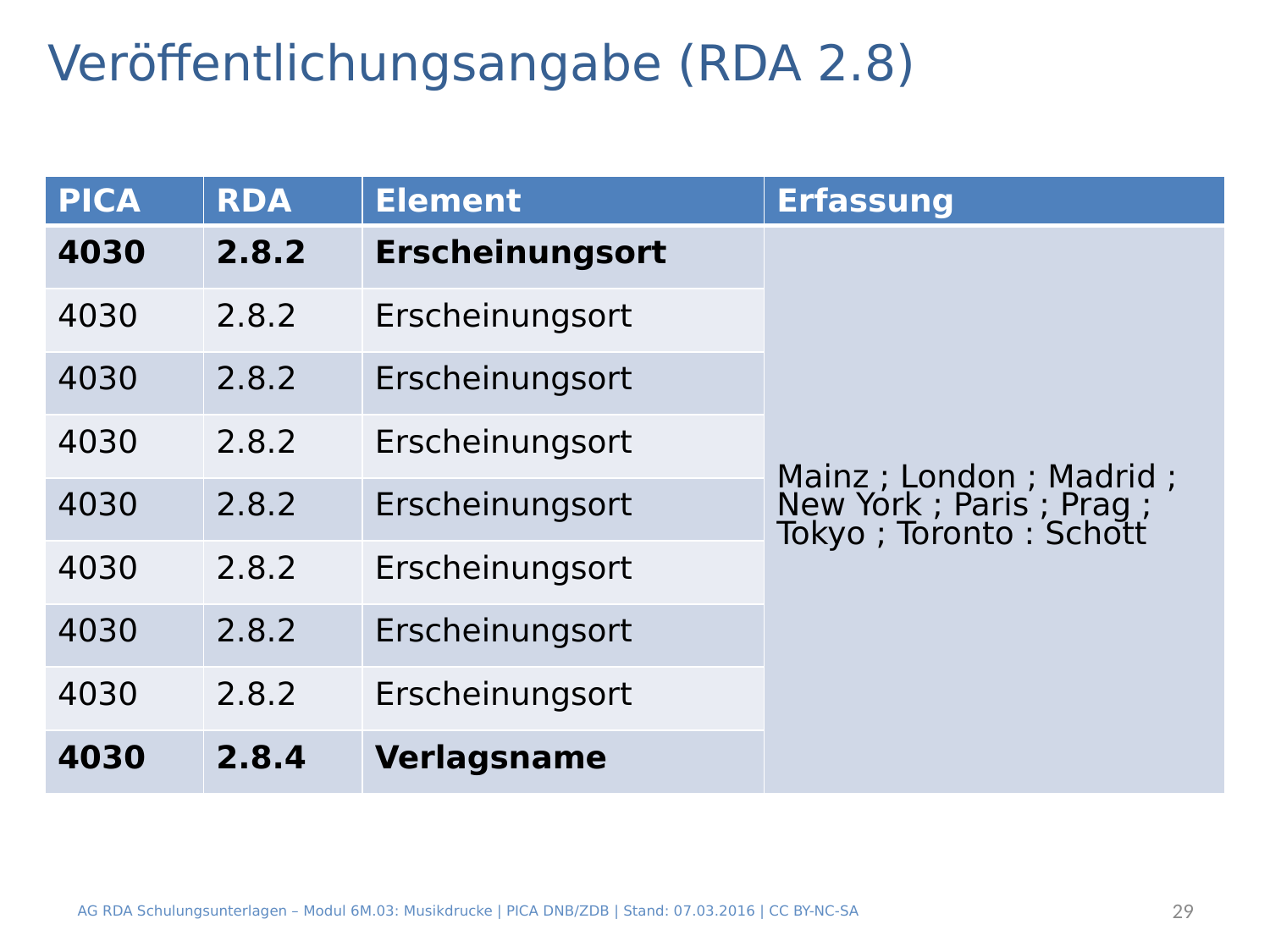

# Veröffentlichungsangabe (RDA 2.8)

| PICA | RDA | Element | Erfassung |
| --- | --- | --- | --- |
| 4030 | 2.8.2 | Erscheinungsort | Mainz ; London ; Madrid ; New York ; Paris ; Prag ; Tokyo ; Toronto : Schott |
| 4030 | 2.8.2 | Erscheinungsort |  |
| 4030 | 2.8.2 | Erscheinungsort |  |
| 4030 | 2.8.2 | Erscheinungsort |  |
| 4030 | 2.8.2 | Erscheinungsort |  |
| 4030 | 2.8.2 | Erscheinungsort |  |
| 4030 | 2.8.2 | Erscheinungsort |  |
| 4030 | 2.8.2 | Erscheinungsort |  |
| 4030 | 2.8.4 | Verlagsname |  |
AG RDA Schulungsunterlagen – Modul 6M.03: Musikdrucke | PICA DNB/ZDB | Stand: 07.03.2016 | CC BY-NC-SA
29